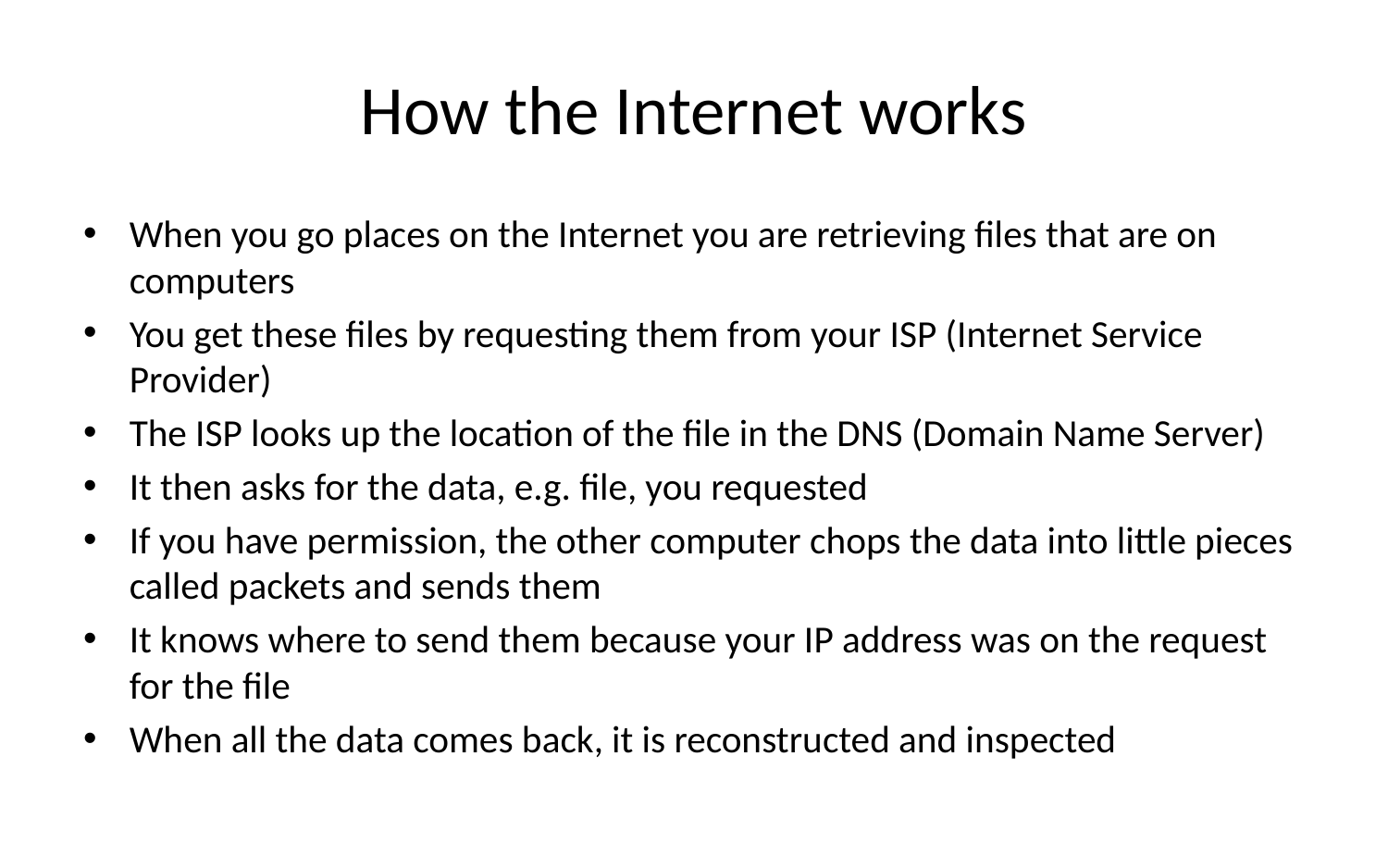

# How the Internet works
When you go places on the Internet you are retrieving files that are on computers
You get these files by requesting them from your ISP (Internet Service Provider)
The ISP looks up the location of the file in the DNS (Domain Name Server)
It then asks for the data, e.g. file, you requested
If you have permission, the other computer chops the data into little pieces called packets and sends them
It knows where to send them because your IP address was on the request for the file
When all the data comes back, it is reconstructed and inspected